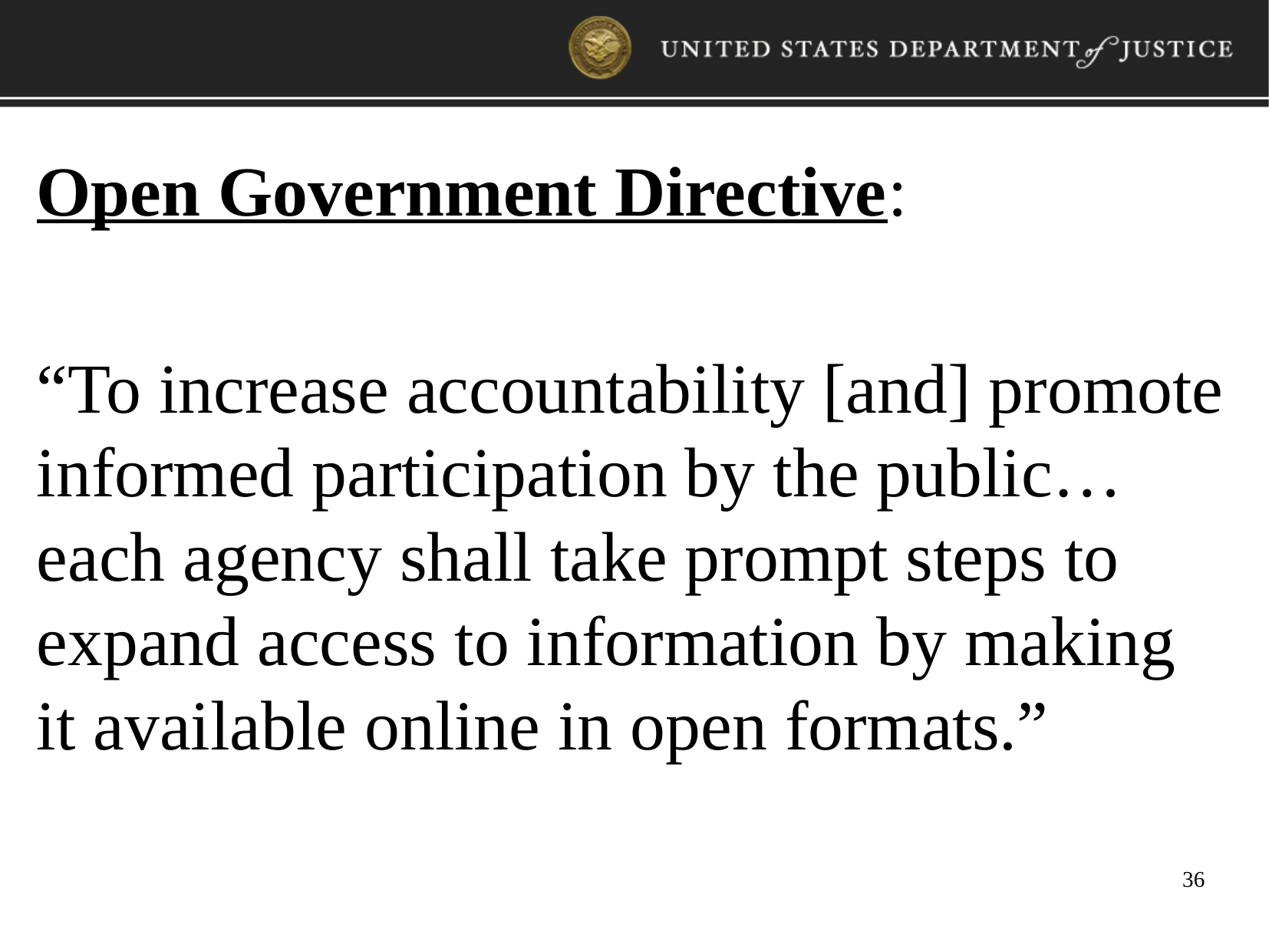

Open Government Directive:

“To increase accountability [and] promote informed participation by the public…each agency shall take prompt steps to expand access to information by making it available online in open formats.”
36